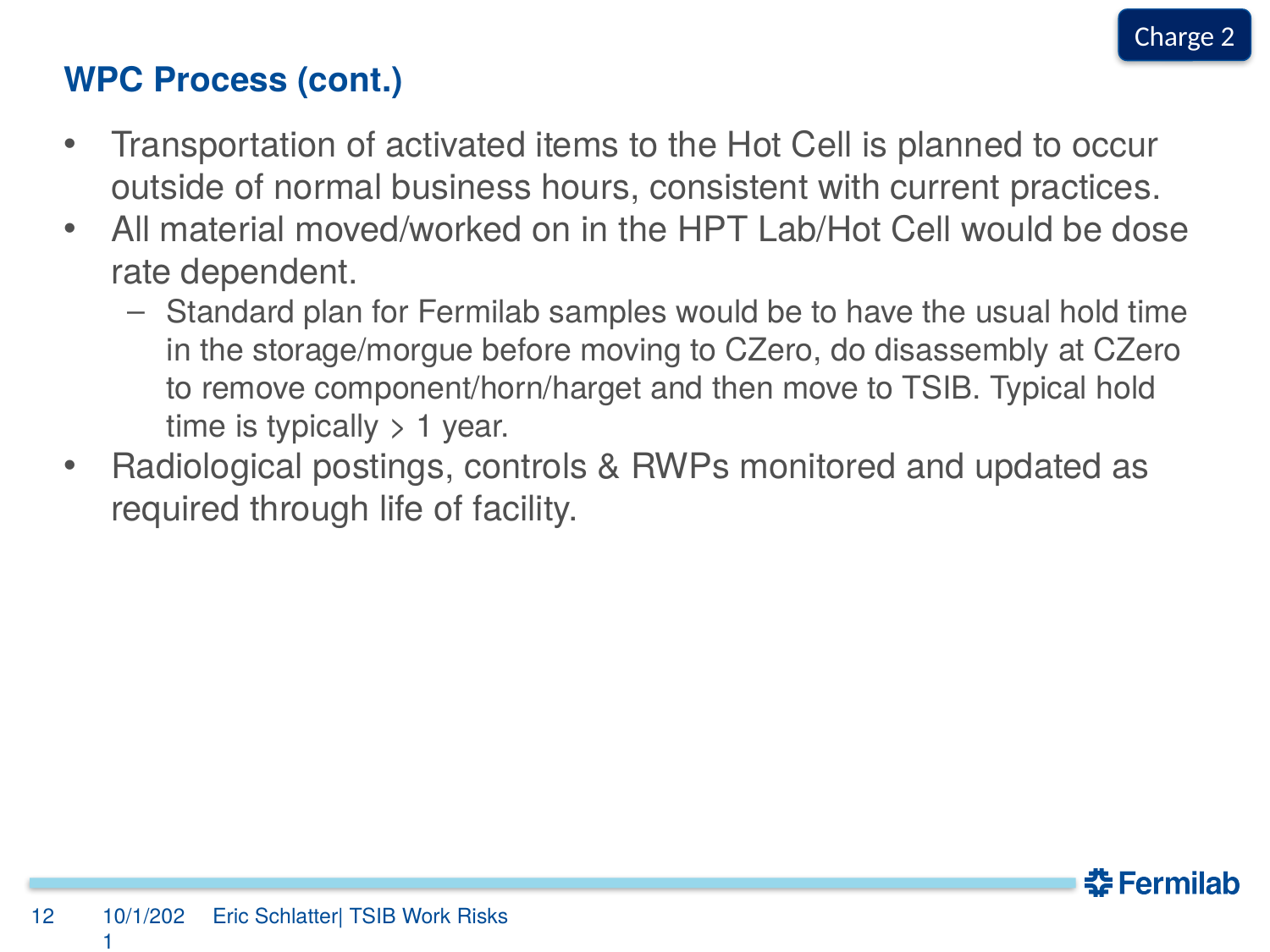

Charge 2
# WPC Process (cont.)
Transportation of activated items to the Hot Cell is planned to occur outside of normal business hours, consistent with current practices.
All material moved/worked on in the HPT Lab/Hot Cell would be dose rate dependent.
Standard plan for Fermilab samples would be to have the usual hold time in the storage/morgue before moving to CZero, do disassembly at CZero to remove component/horn/harget and then move to TSIB. Typical hold time is typically > 1 year.
Radiological postings, controls & RWPs monitored and updated as required through life of facility.
12
10/1/2021
Eric Schlatter| TSIB Work Risks